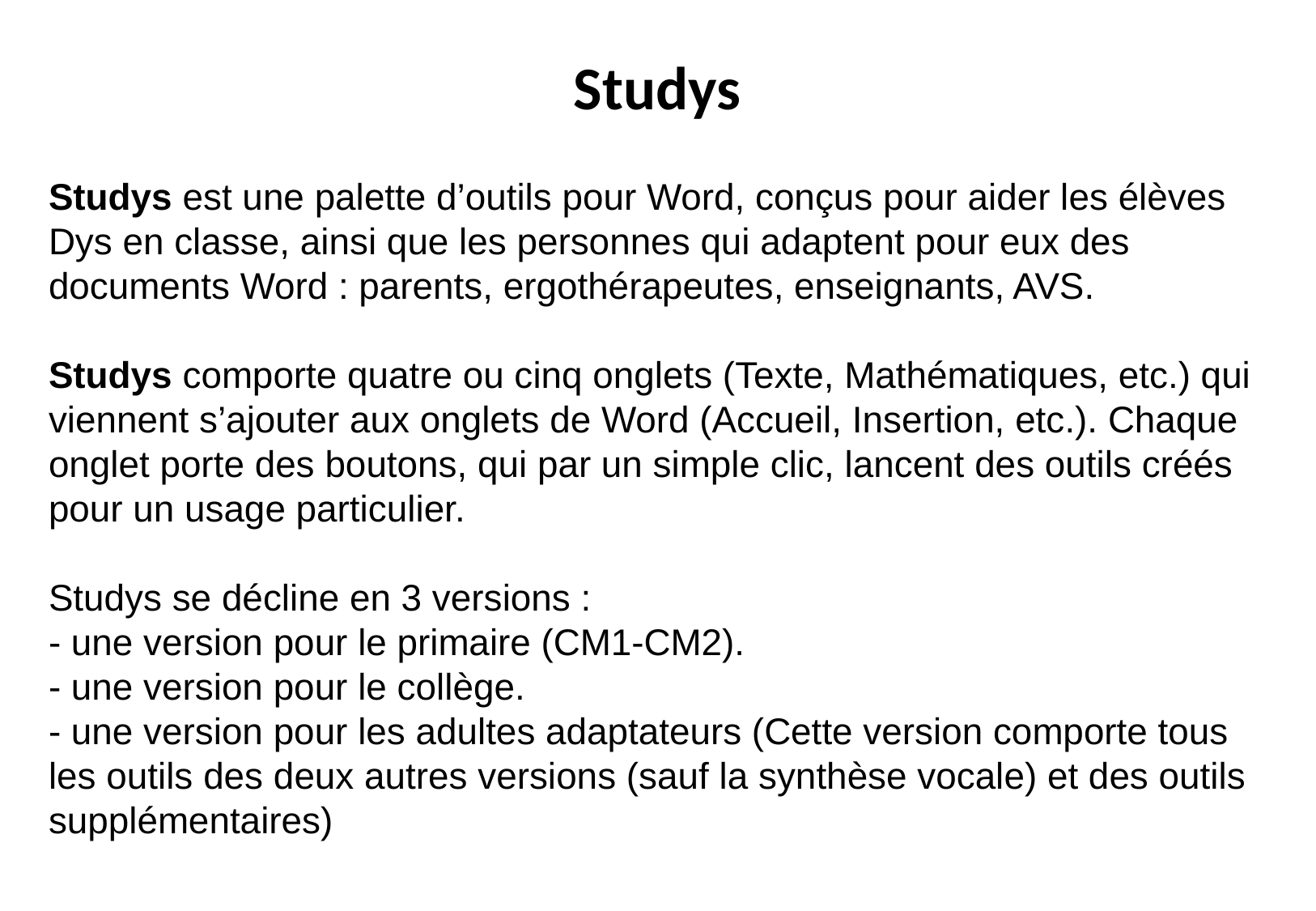

# Studys
Studys est une palette d’outils pour Word, conçus pour aider les élèves Dys en classe, ainsi que les personnes qui adaptent pour eux des documents Word : parents, ergothérapeutes, enseignants, AVS.
Studys comporte quatre ou cinq onglets (Texte, Mathématiques, etc.) qui viennent s’ajouter aux onglets de Word (Accueil, Insertion, etc.). Chaque onglet porte des boutons, qui par un simple clic, lancent des outils créés pour un usage particulier.
Studys se décline en 3 versions :
- une version pour le primaire (CM1-CM2).
- une version pour le collège.
- une version pour les adultes adaptateurs (Cette version comporte tous les outils des deux autres versions (sauf la synthèse vocale) et des outils supplémentaires)